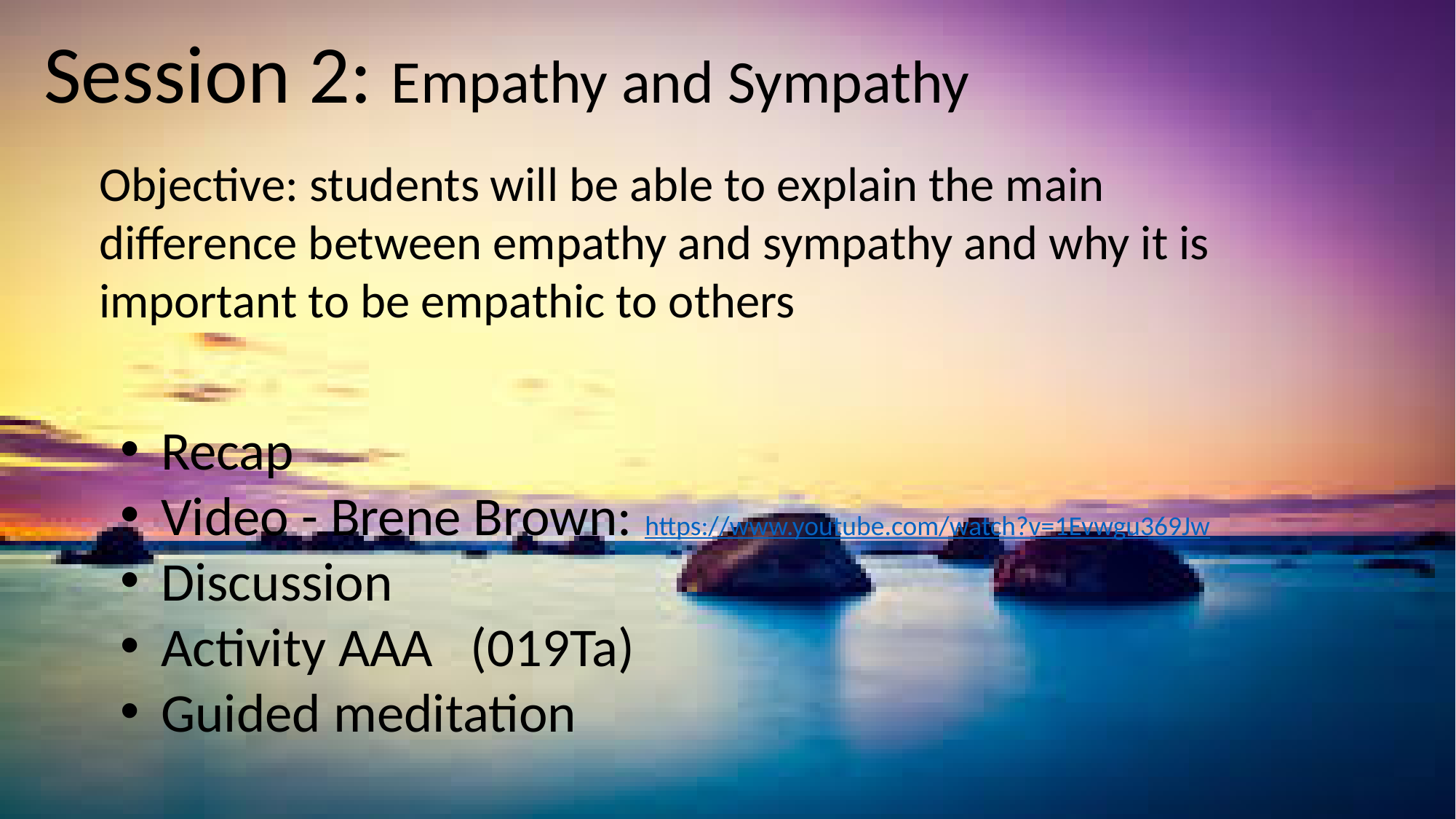

Session 2: Empathy and Sympathy
Objective: students will be able to explain the main difference between empathy and sympathy and why it is important to be empathic to others

Recap
Video - Brene Brown: https://www.youtube.com/watch?v=1Evwgu369Jw
Discussion
Activity AAA   (019Ta)
Guided meditation